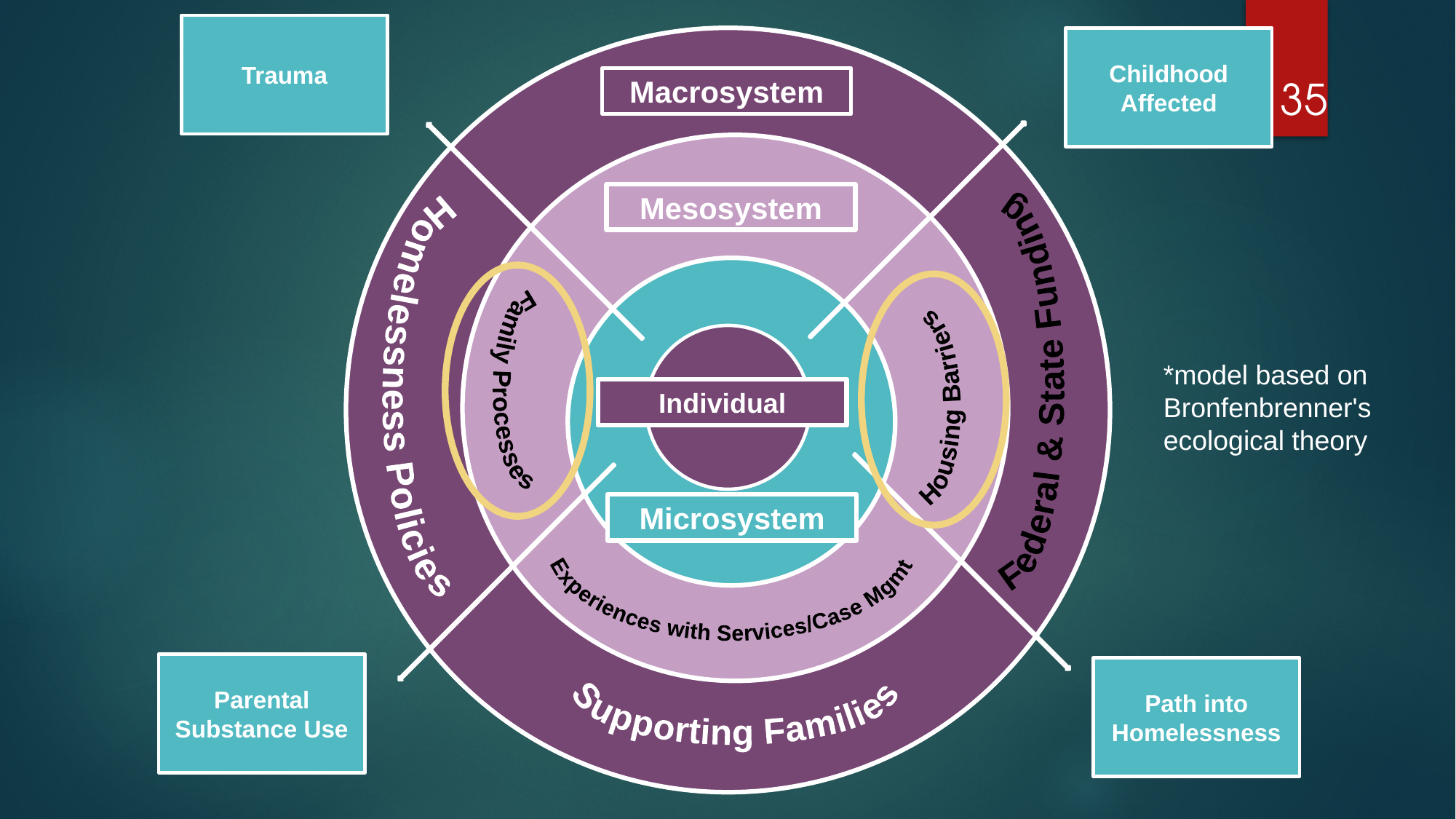

Trauma

Childhood Affected
35
Macrosystem
Your text here

Mesosystem

Homelessness Policies
Federal & State Funding
*model based on Bronfenbrenner's ecological theory
Family Processes
Housing Barriers
Individual
Experiences with Services/Case Mgmt
Microsystem

Supporting Families
Parental Substance Use
Path into Homelessness